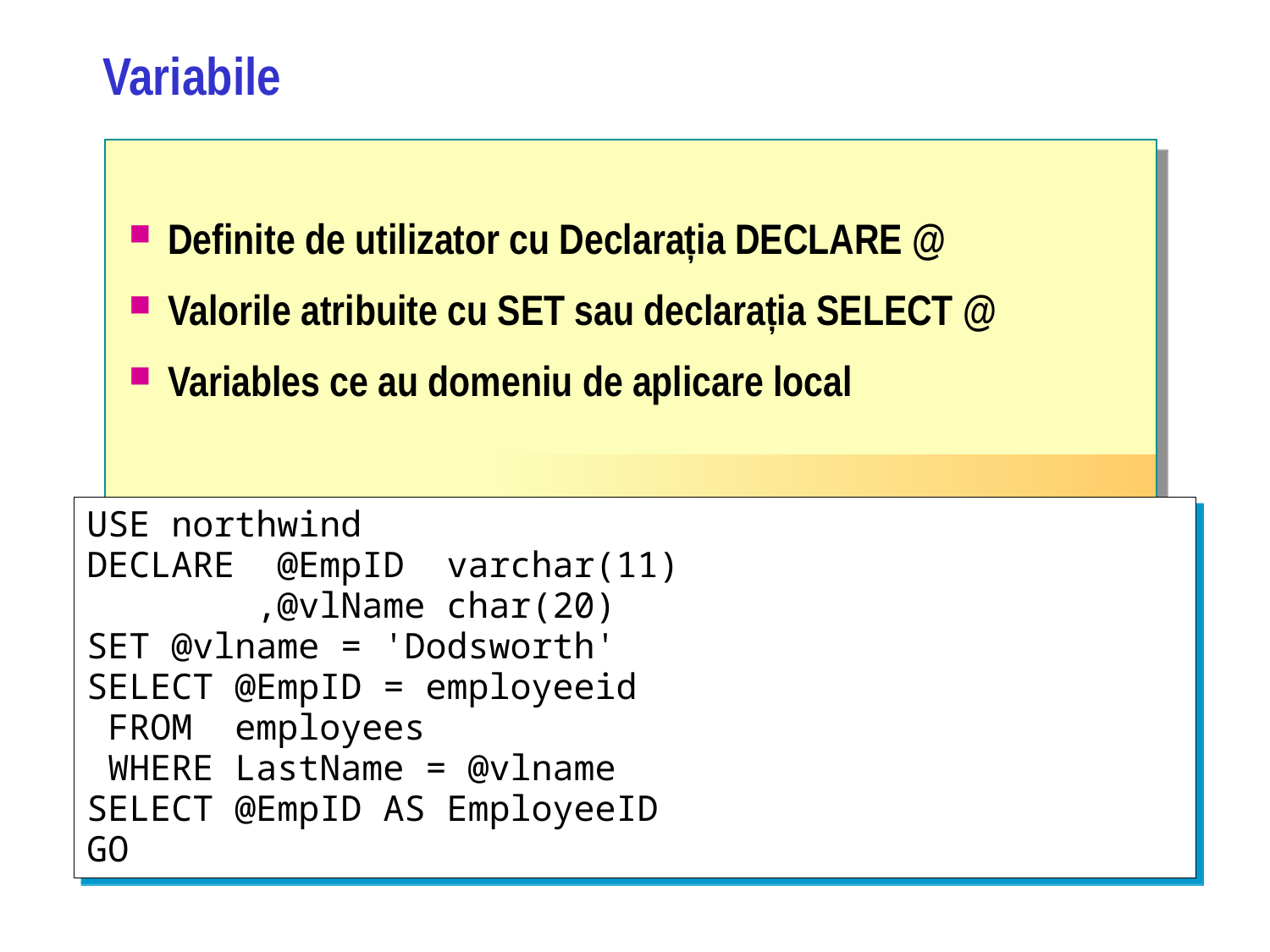

# Variabile
Definite de utilizator cu Declarația DECLARE @
Valorile atribuite cu SET sau declarația SELECT @
Variables ce au domeniu de aplicare local

USE northwind
DECLARE  @EmpID  varchar(11)
        ,@vlName char(20)
SET @vlname = 'Dodsworth'
SELECT @EmpID = employeeid
 FROM  employees
 WHERE LastName = @vlname
SELECT @EmpID AS EmployeeID
GO